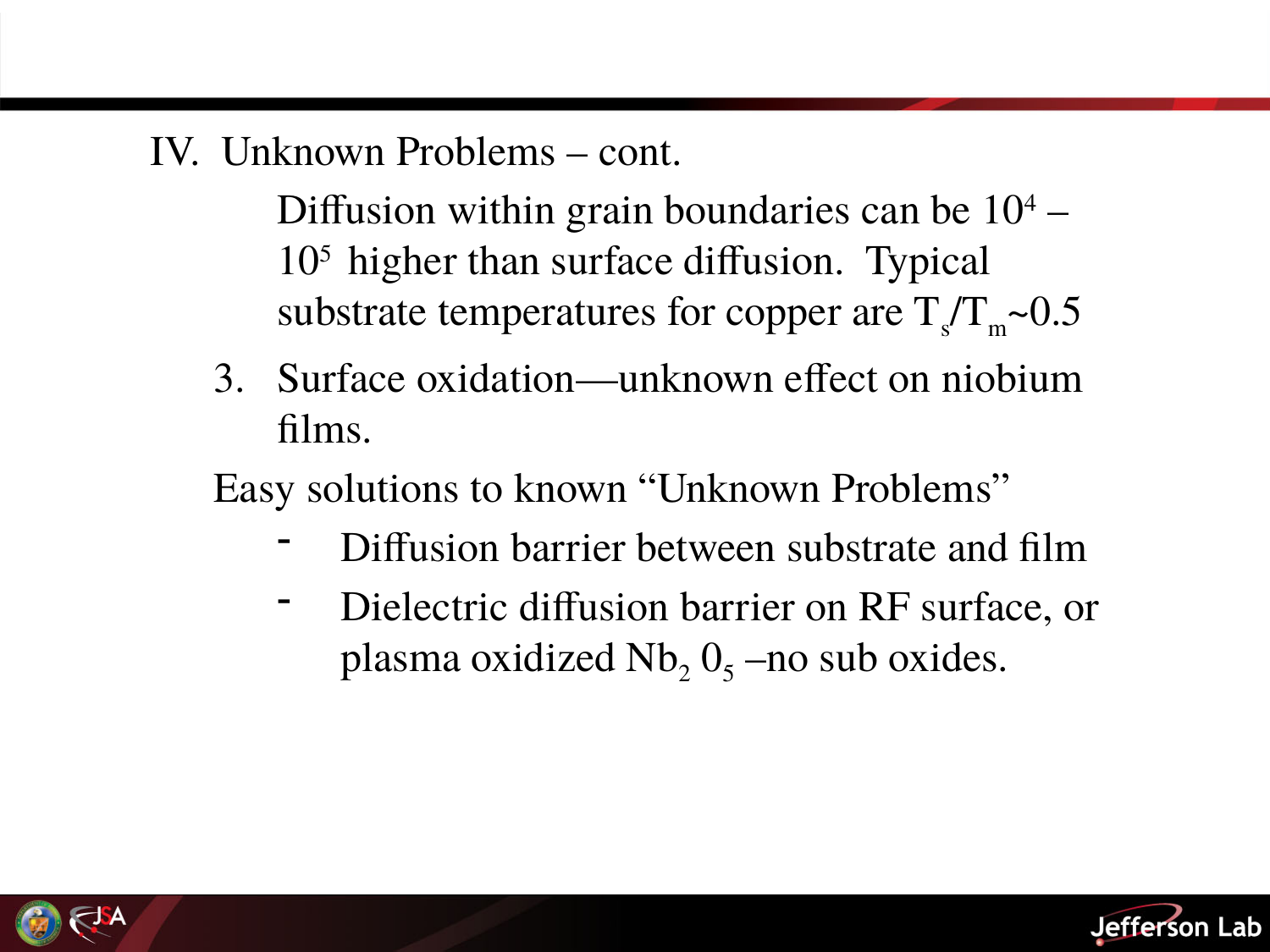

Unknown Problems – cont.
      Diffusion within grain boundaries can be 104 – 105  higher than surface diffusion.  Typical substrate temperatures for copper are Ts/Tm~0.5
Surface oxidation—unknown effect on niobium films.
Easy solutions to known “Unknown Problems”
Diffusion barrier between substrate and film
Dielectric diffusion barrier on RF surface, or plasma oxidized Nb2 05 –no sub oxides.